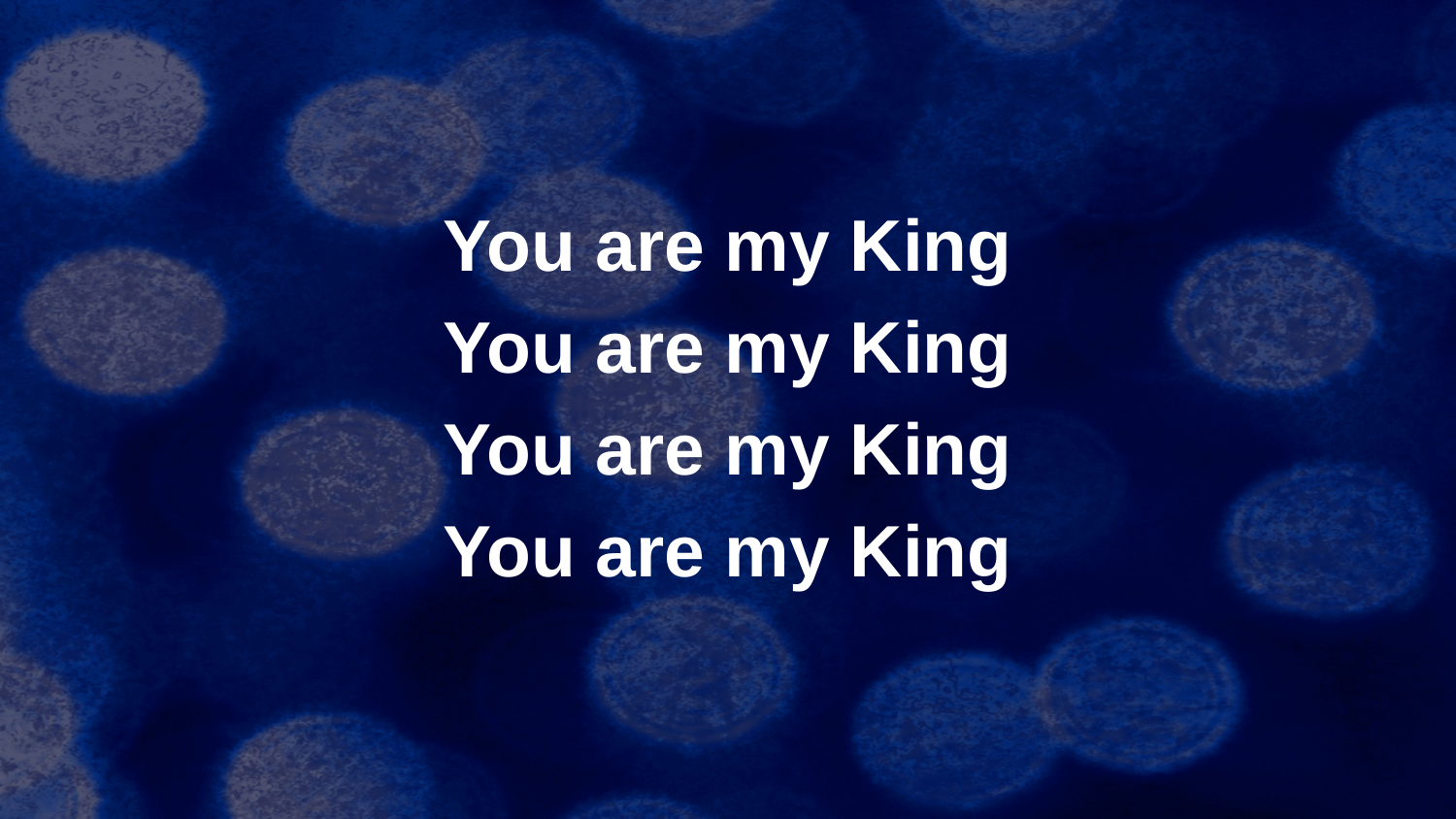

#
You are my King
You are my King
You are my King
You are my King